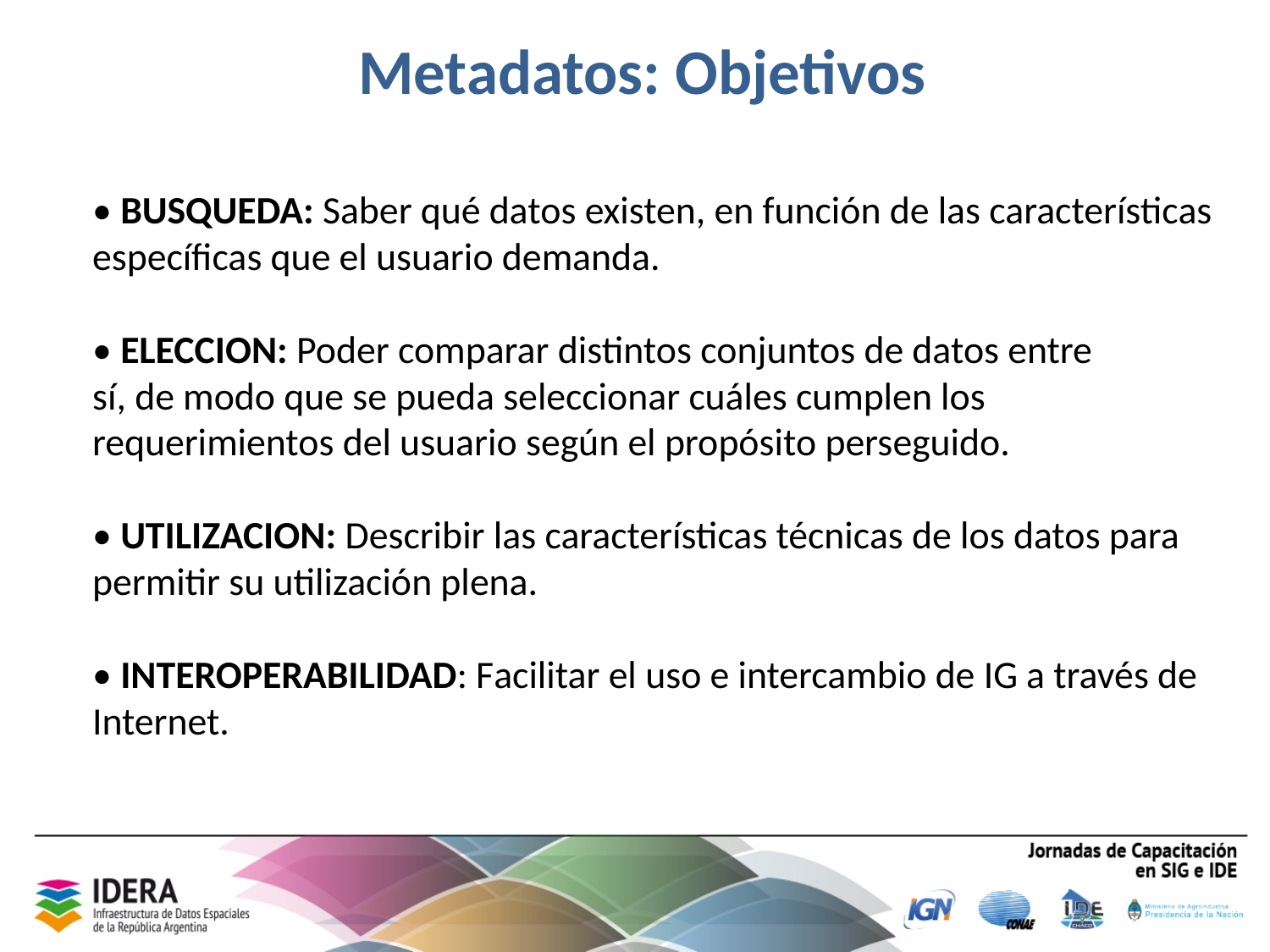

Metadatos: Objetivos
• BUSQUEDA: Saber qué datos existen, en función de las características específicas que el usuario demanda.

• ELECCION: Poder comparar distintos conjuntos de datos entre
sí, de modo que se pueda seleccionar cuáles cumplen los requerimientos del usuario según el propósito perseguido.

• UTILIZACION: Describir las características técnicas de los datos para permitir su utilización plena.

• INTEROPERABILIDAD: Facilitar el uso e intercambio de IG a través de Internet.